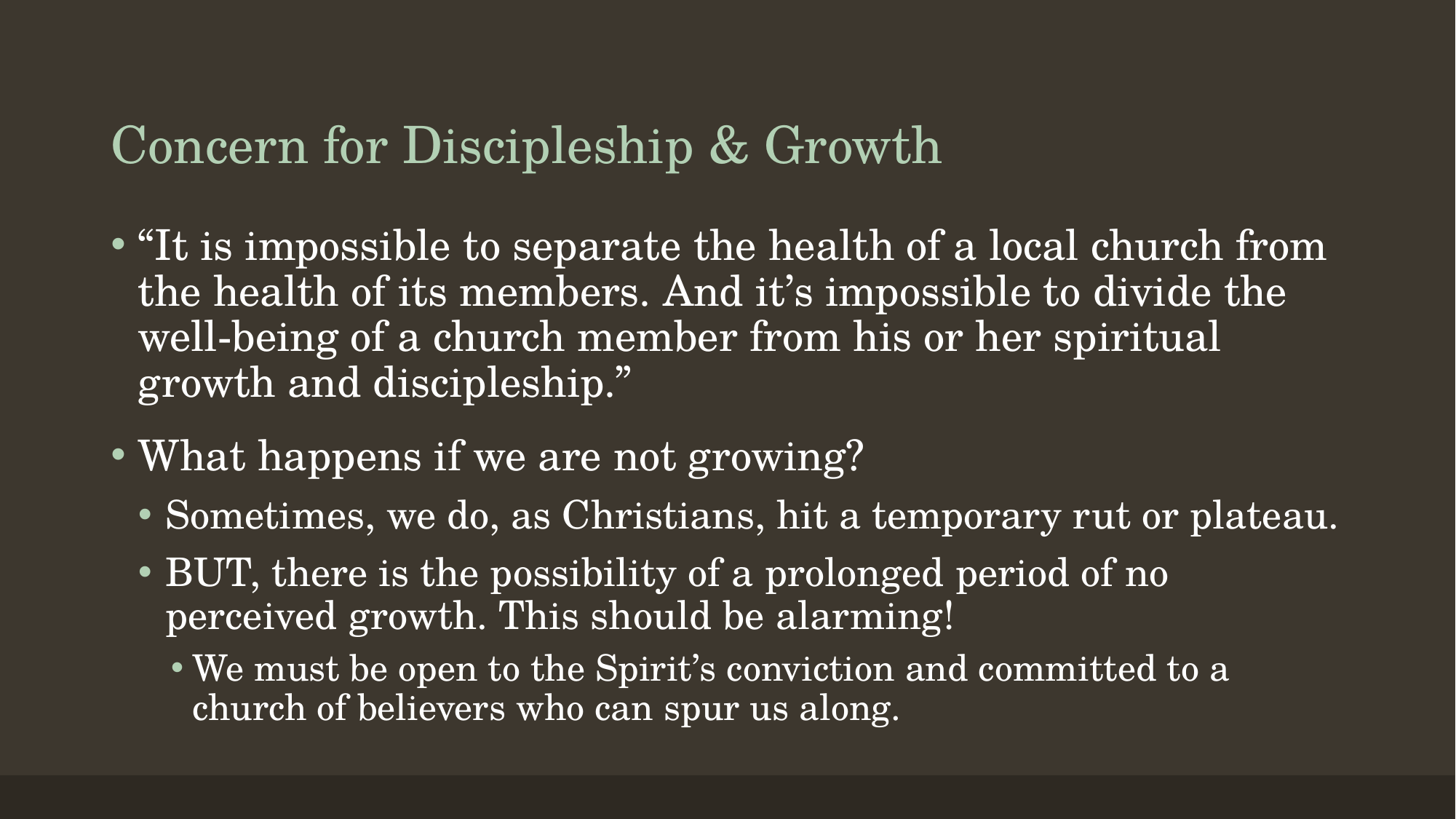

# Concern for Discipleship & Growth
“It is impossible to separate the health of a local church from the health of its members. And it’s impossible to divide the well-being of a church member from his or her spiritual growth and discipleship.”
What happens if we are not growing?
Sometimes, we do, as Christians, hit a temporary rut or plateau.
BUT, there is the possibility of a prolonged period of no perceived growth. This should be alarming!
We must be open to the Spirit’s conviction and committed to a church of believers who can spur us along.